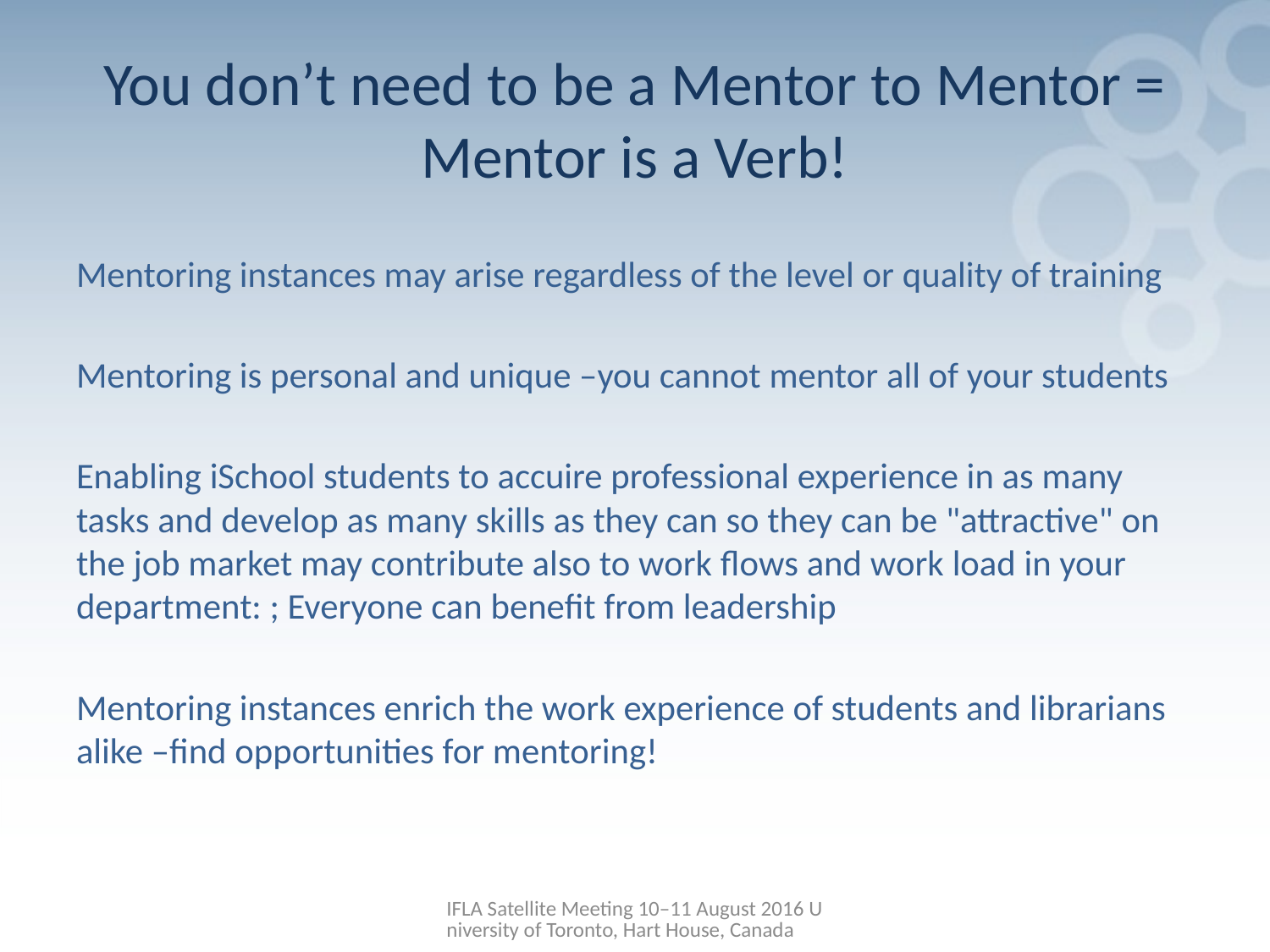

# You don’t need to be a Mentor to Mentor = Mentor is a Verb!
Mentoring instances may arise regardless of the level or quality of training

Mentoring is personal and unique –you cannot mentor all of your students

Enabling iSchool students to accuire professional experience in as many tasks and develop as many skills as they can so they can be "attractive" on the job market may contribute also to work flows and work load in your department: ; Everyone can benefit from leadership

Mentoring instances enrich the work experience of students and librarians alike –find opportunities for mentoring!
IFLA Satellite Meeting 10–11 August 2016 University of Toronto, Hart House, Canada